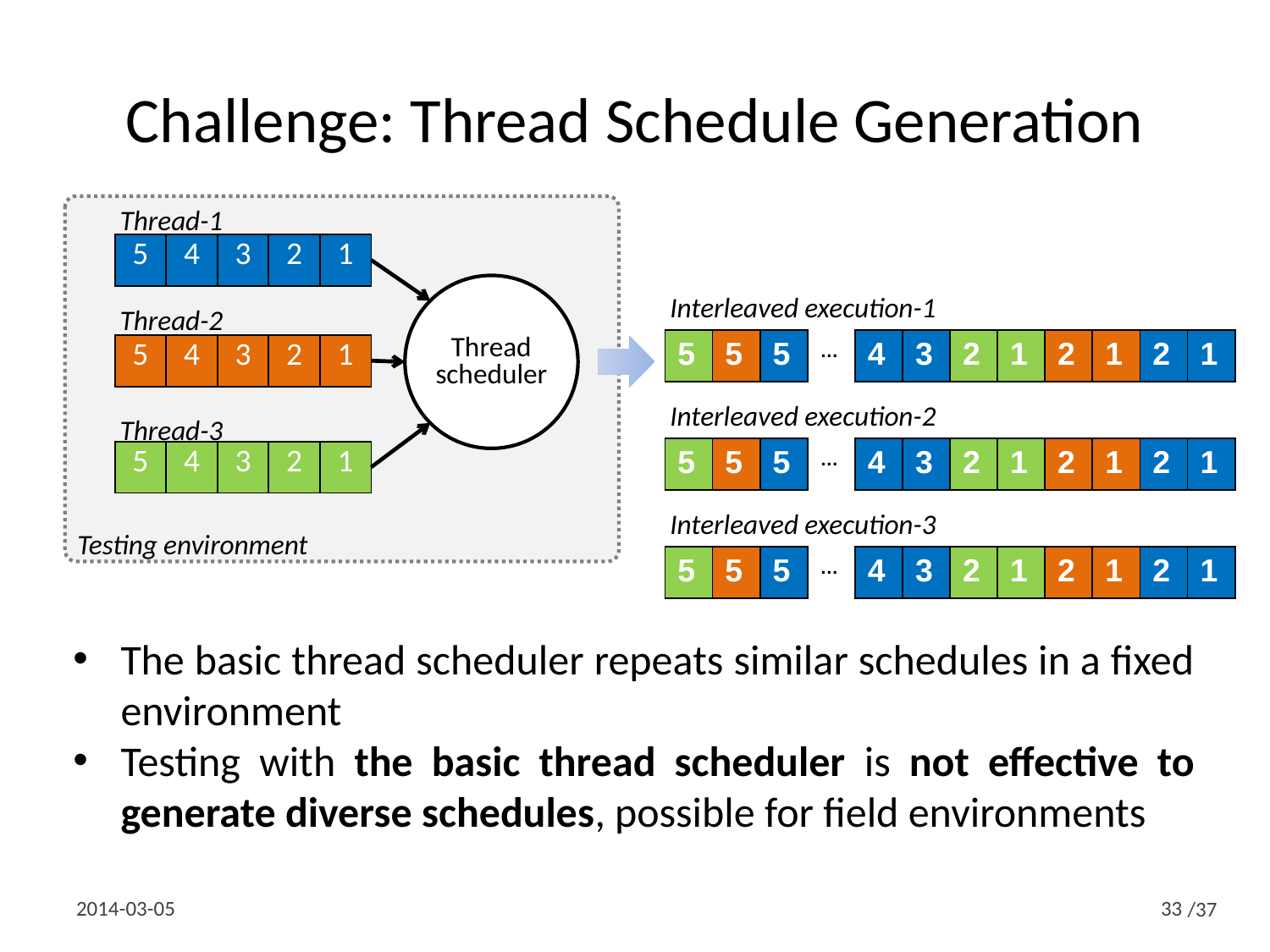

# Challenge: Thread Schedule Generation

Thread-1
| 5 | 4 | 3 | 2 | 1 |
| --- | --- | --- | --- | --- |
Thread
scheduler
Interleaved execution-1
Thread-2
| 5 | 5 | 5 | … | 4 | 3 | 2 | 1 | 2 | 1 | 2 | 1 |
| --- | --- | --- | --- | --- | --- | --- | --- | --- | --- | --- | --- |
| 5 | 4 | 3 | 2 | 1 |
| --- | --- | --- | --- | --- |

Interleaved execution-2
Thread-3
| 5 | 5 | 5 | … | 4 | 3 | 2 | 1 | 2 | 1 | 2 | 1 |
| --- | --- | --- | --- | --- | --- | --- | --- | --- | --- | --- | --- |
| 5 | 4 | 3 | 2 | 1 |
| --- | --- | --- | --- | --- |
Interleaved execution-3
Testing environment
| 5 | 5 | 5 | … | 4 | 3 | 2 | 1 | 2 | 1 | 2 | 1 |
| --- | --- | --- | --- | --- | --- | --- | --- | --- | --- | --- | --- |
The basic thread scheduler repeats similar schedules in a fixed environment
Testing with the basic thread scheduler is not effective to generate diverse schedules, possible for field environments
2014-03-05
33